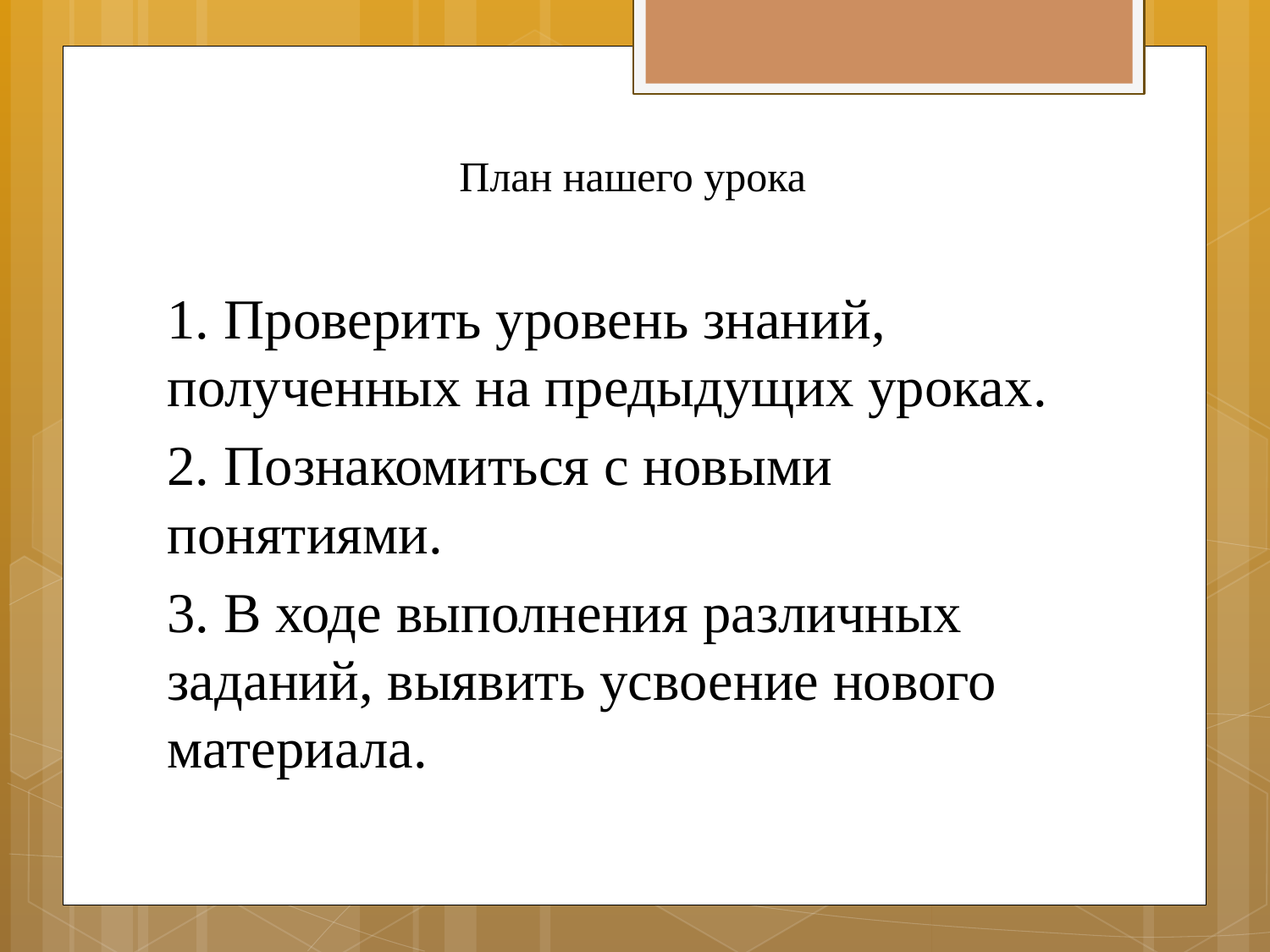

# План нашего урока
1. Проверить уровень знаний, полученных на предыдущих уроках.
2. Познакомиться с новыми понятиями.
3. В ходе выполнения различных заданий, выявить усвоение нового материала.